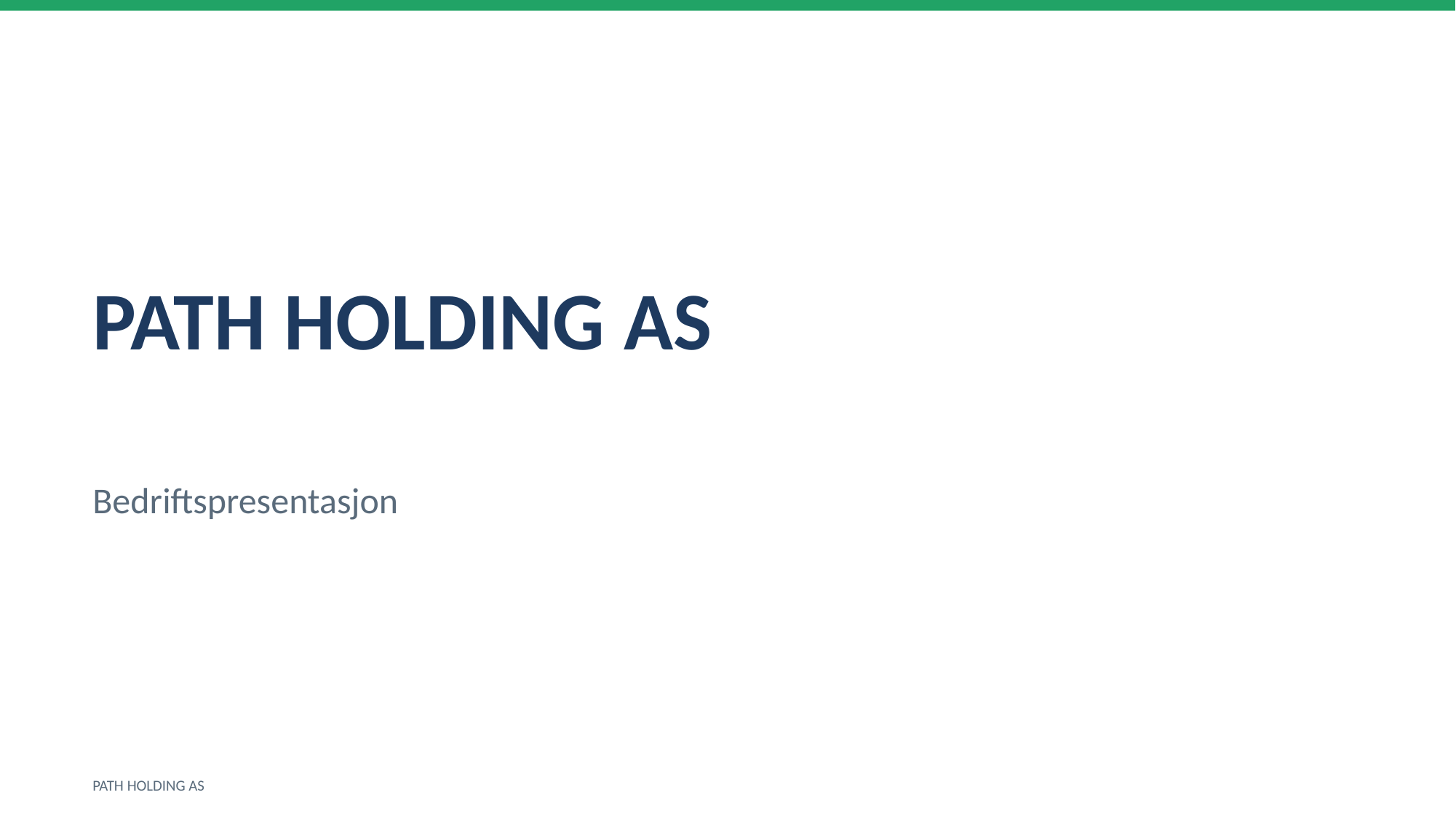

PATH HOLDING AS
Bedriftspresentasjon
PATH HOLDING AS